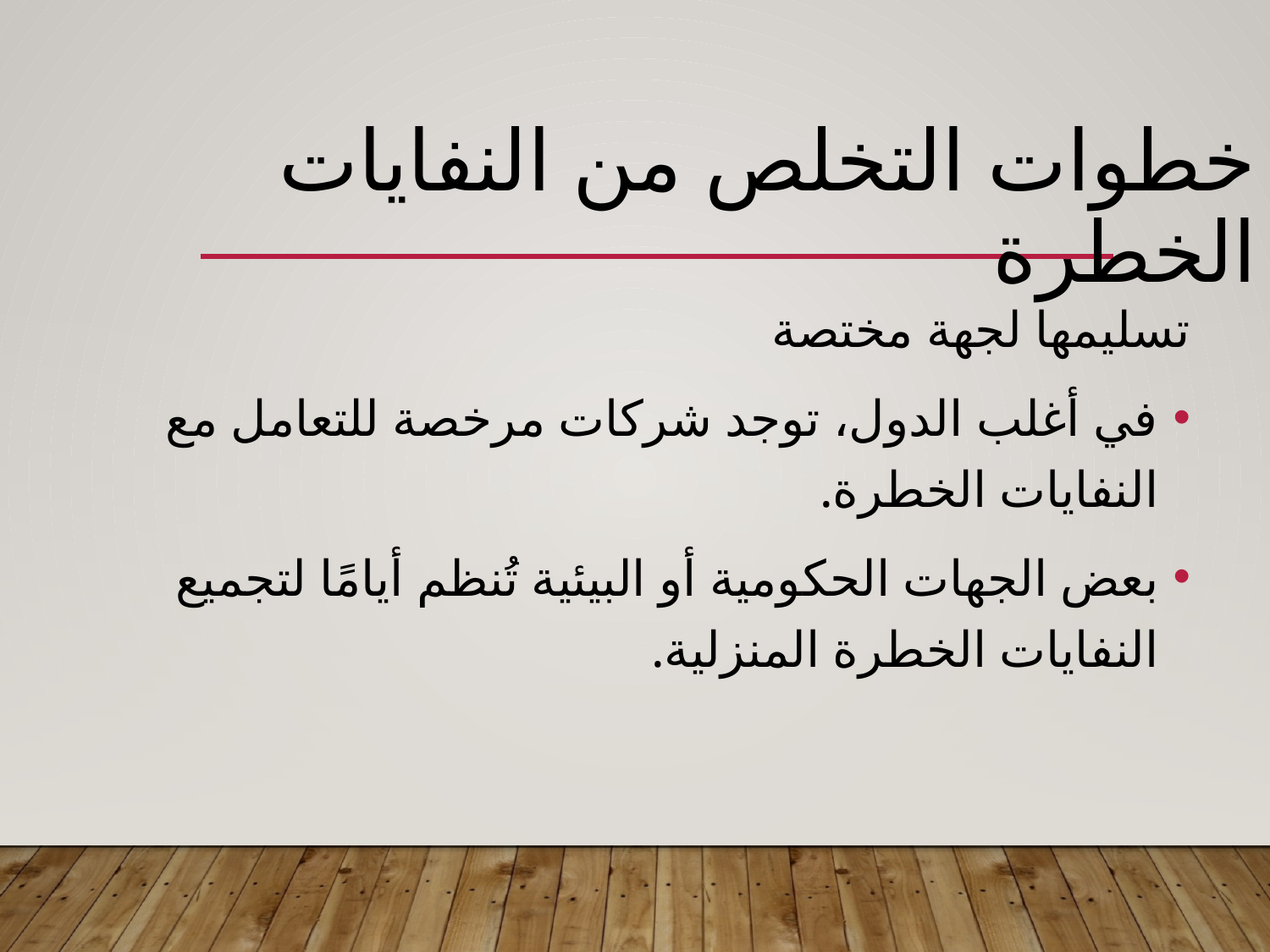

# خطوات التخلص من النفايات الخطرة
تسليمها لجهة مختصة
في أغلب الدول، توجد شركات مرخصة للتعامل مع النفايات الخطرة.
بعض الجهات الحكومية أو البيئية تُنظم أيامًا لتجميع النفايات الخطرة المنزلية.